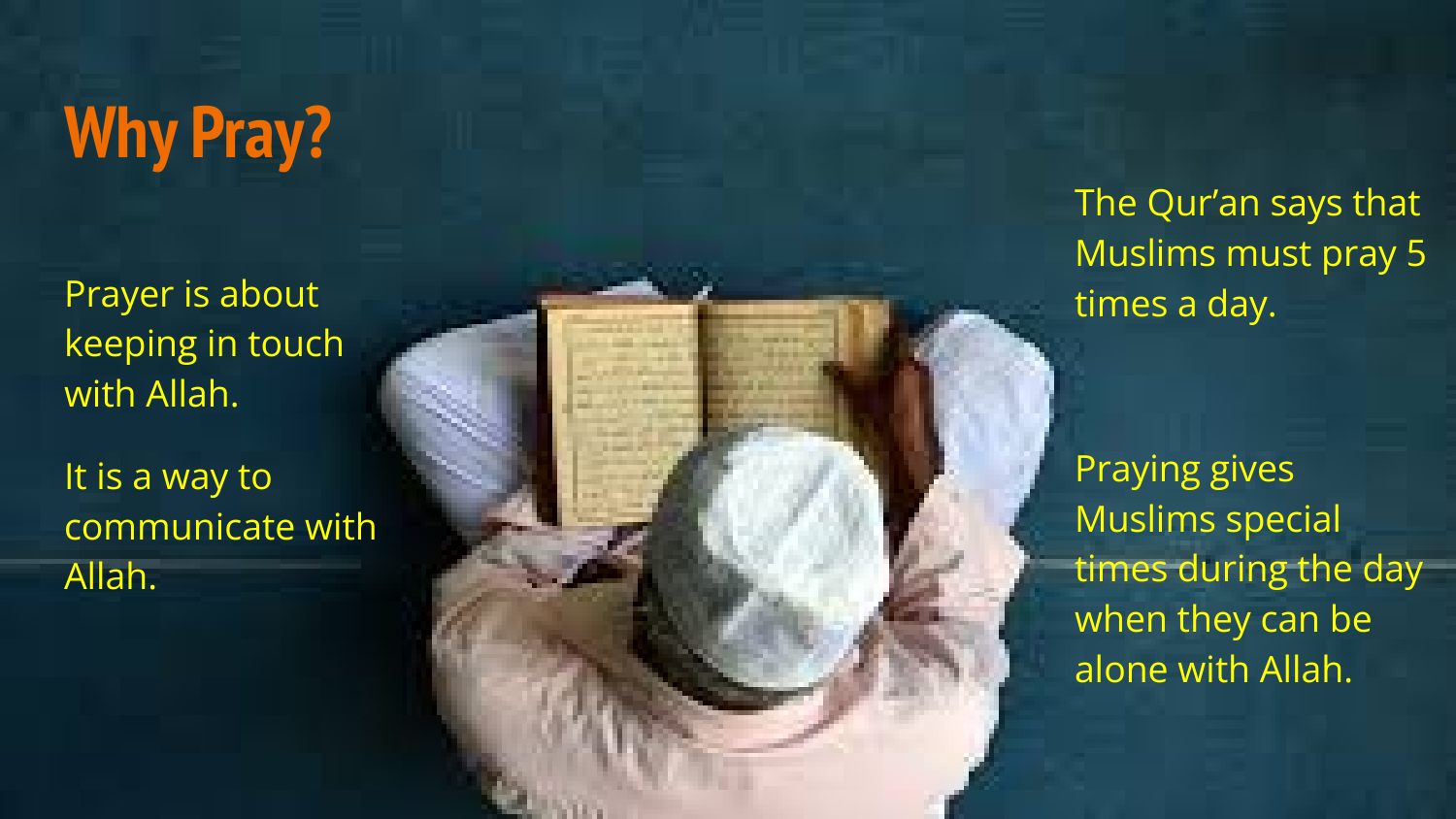

# Why Pray?
The Qur’an says that Muslims must pray 5 times a day.

Praying gives Muslims special times during the day when they can be alone with Allah.

Prayer is about keeping in touch with Allah.
It is a way to communicate with Allah.